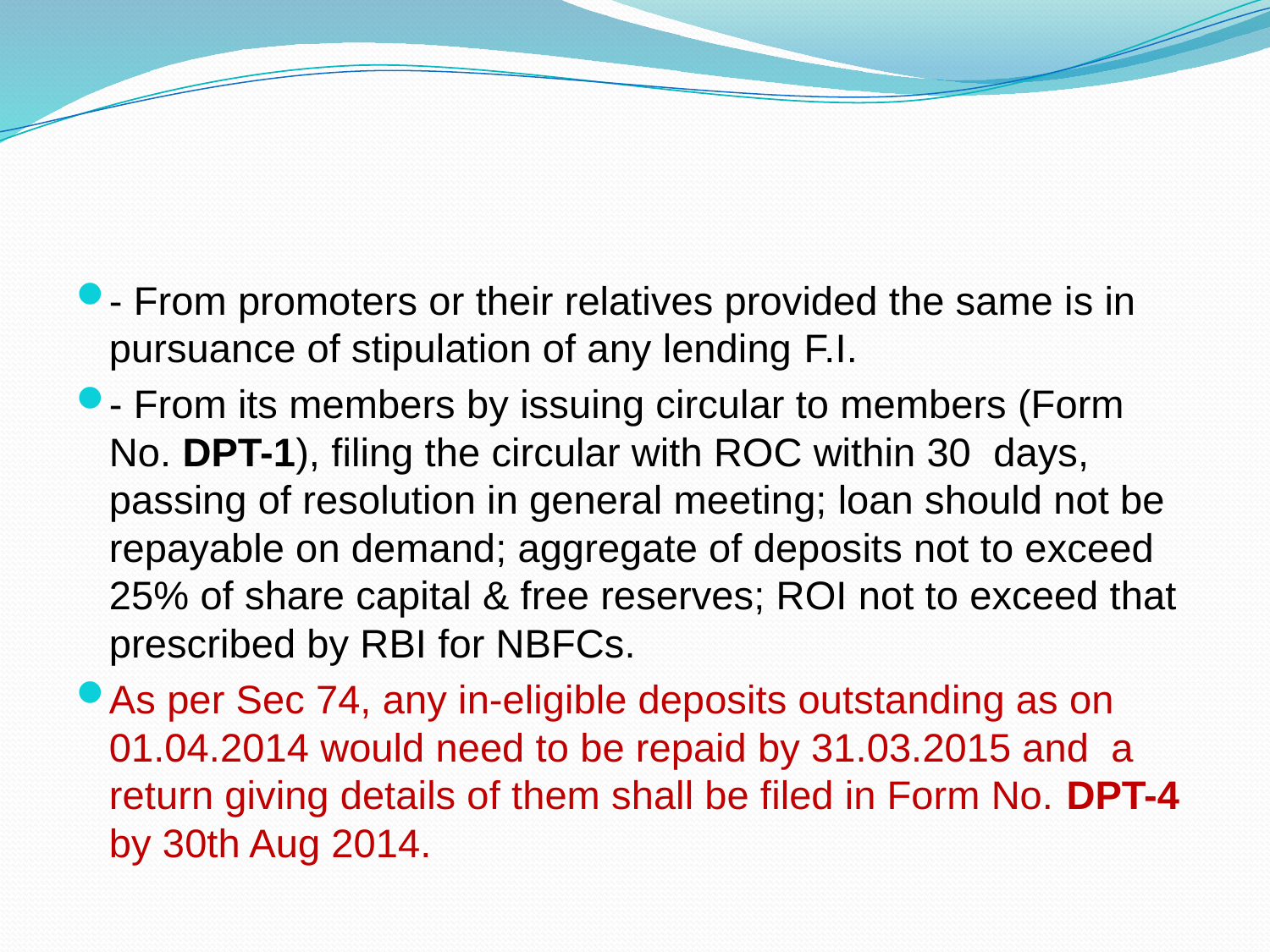

#
- From promoters or their relatives provided the same is in pursuance of stipulation of any lending F.I.
- From its members by issuing circular to members (Form No. DPT-1), filing the circular with ROC within 30  days, passing of resolution in general meeting; loan should not be repayable on demand; aggregate of deposits not to exceed 25% of share capital & free reserves; ROI not to exceed that prescribed by RBI for NBFCs.
As per Sec 74, any in-eligible deposits outstanding as on 01.04.2014 would need to be repaid by 31.03.2015 and  a return giving details of them shall be filed in Form No. DPT-4 by 30th Aug 2014.